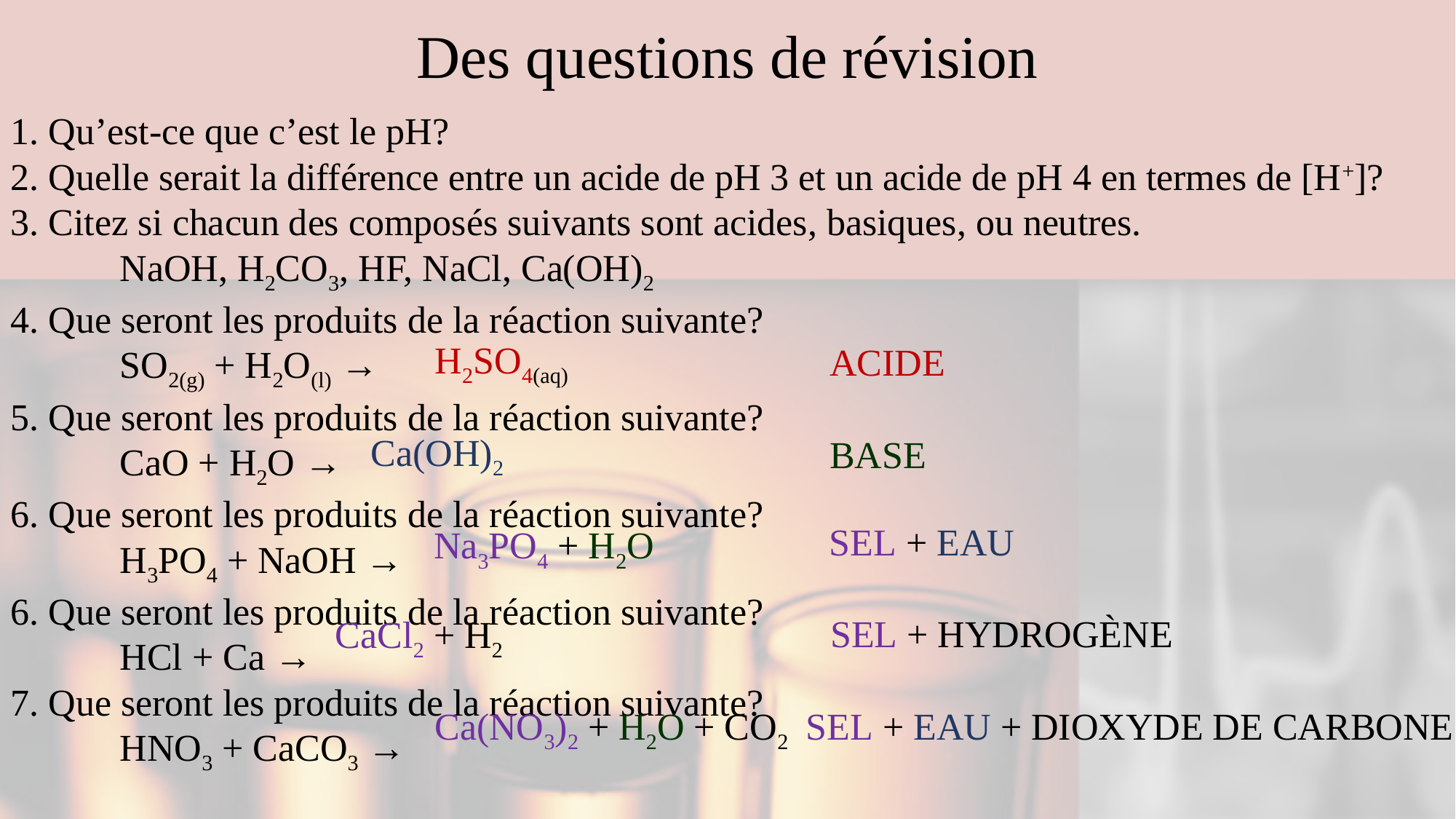

# Des questions de révision
1. Qu’est-ce que c’est le pH?
2. Quelle serait la différence entre un acide de pH 3 et un acide de pH 4 en termes de [H+]?
3. Citez si chacun des composés suivants sont acides, basiques, ou neutres.
	NaOH, H2CO3, HF, NaCl, Ca(OH)2
4. Que seront les produits de la réaction suivante?
	SO2(g) + H2O(l) →
5. Que seront les produits de la réaction suivante?
	CaO + H2O →
6. Que seront les produits de la réaction suivante?
	H3PO4 + NaOH →
6. Que seront les produits de la réaction suivante?
	HCl + Ca →
7. Que seront les produits de la réaction suivante?
	HNO3 + CaCO3 →

H2SO4(aq)
ACIDE
Ca(OH)2
BASE
SEL + EAU
Na3PO4 + H2O
SEL + HYDROGÈNE
CaCl2 + H2
Ca(NO3)2 + H2O + CO2
SEL + EAU + DIOXYDE DE CARBONE